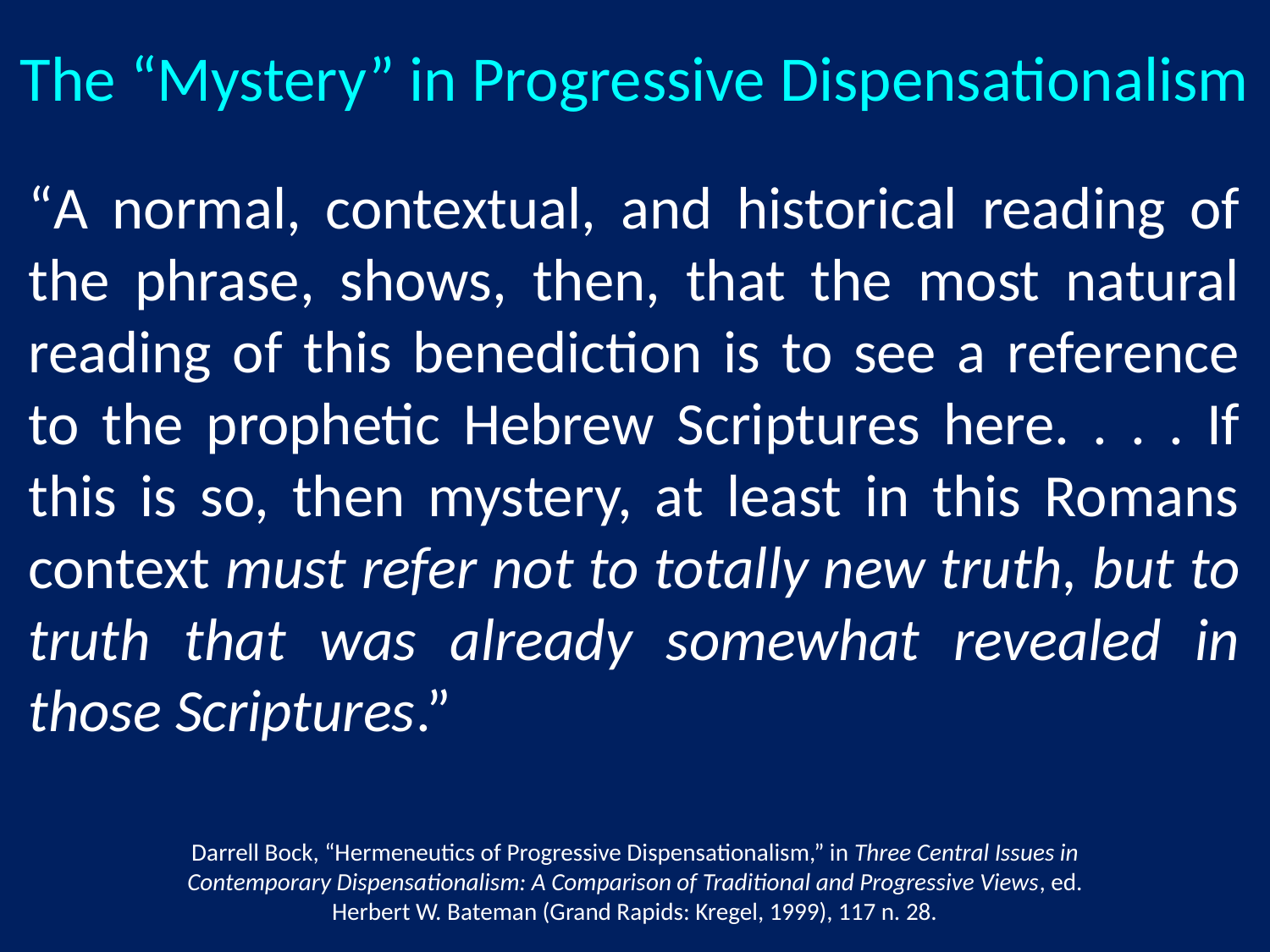

The “Mystery” in Progressive Dispensationalism
“A normal, contextual, and historical reading of the phrase, shows, then, that the most natural reading of this benediction is to see a reference to the prophetic Hebrew Scriptures here. . . . If this is so, then mystery, at least in this Romans context must refer not to totally new truth, but to truth that was already somewhat revealed in those Scriptures.”
Darrell Bock, “Hermeneutics of Progressive Dispensationalism,” in Three Central Issues in Contemporary Dispensationalism: A Comparison of Traditional and Progressive Views, ed. Herbert W. Bateman (Grand Rapids: Kregel, 1999), 117 n. 28.